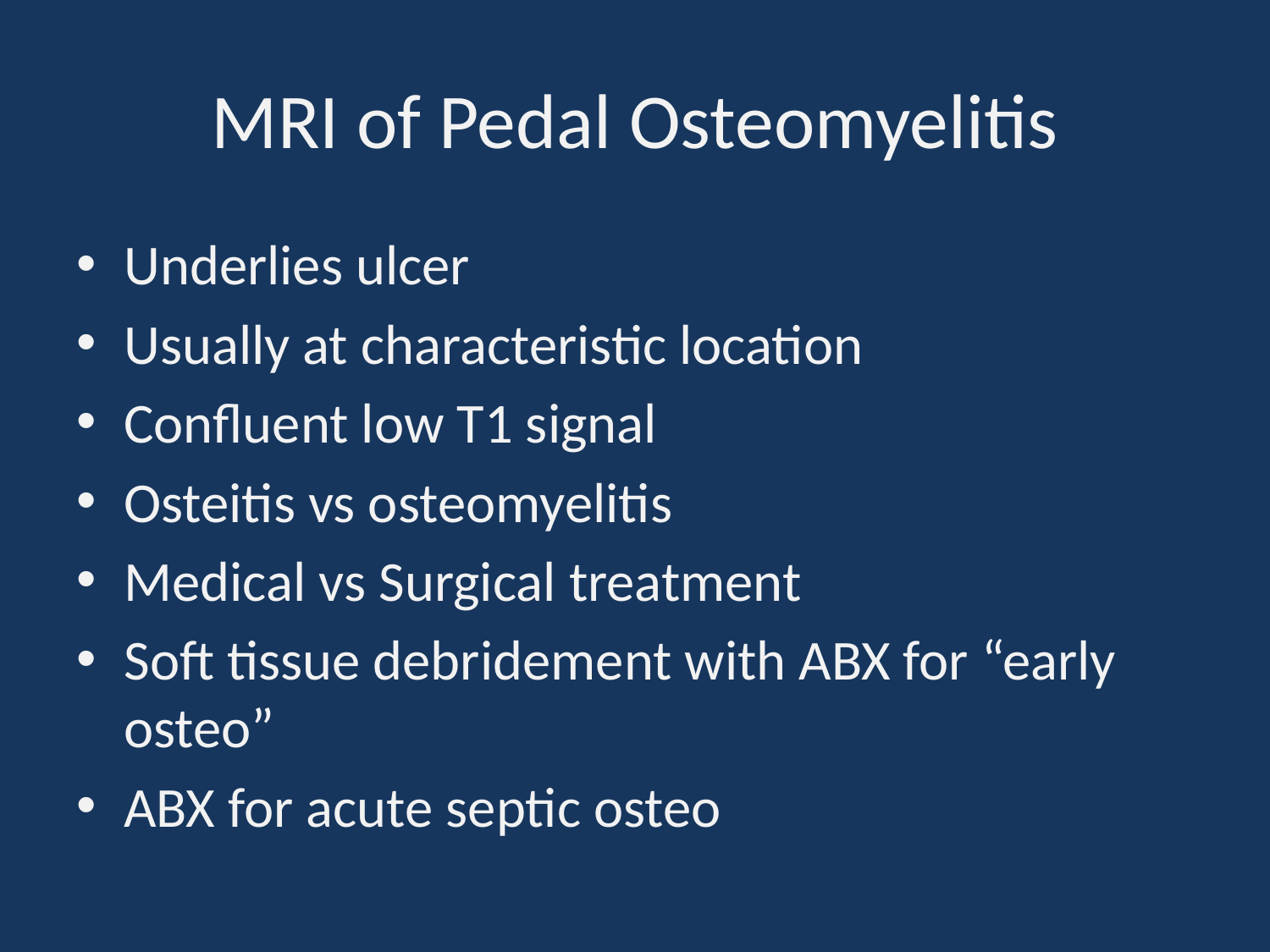

# MRI of Pedal Osteomyelitis
Underlies ulcer
Usually at characteristic location
Confluent low T1 signal
Osteitis vs osteomyelitis
Medical vs Surgical treatment
Soft tissue debridement with ABX for “early osteo”
ABX for acute septic osteo